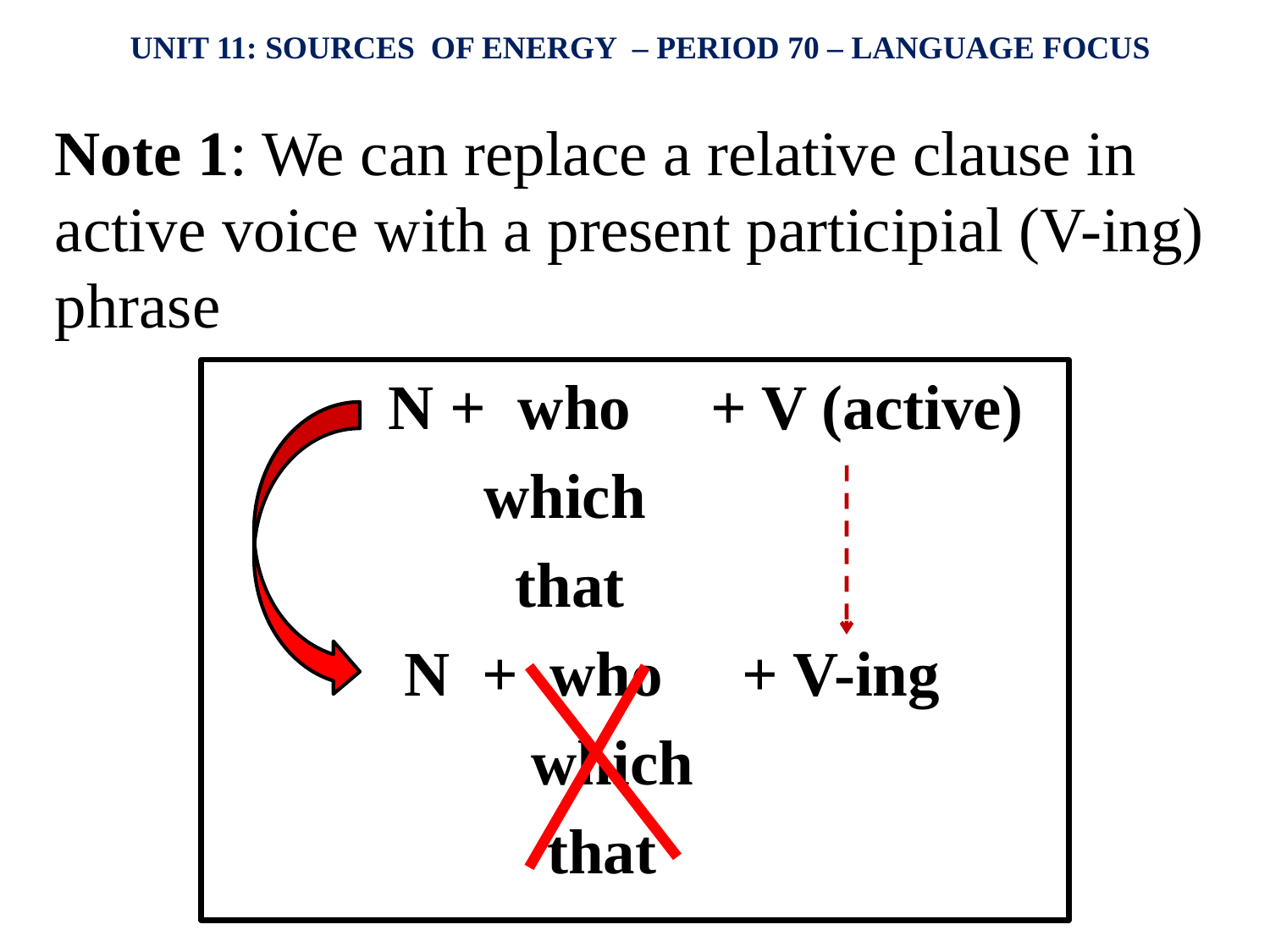

UNIT 11: SOURCES  OF ENERGY  – PERIOD 70 – LANGUAGE FOCUS
Note 1: We can replace a relative clause in active voice with a present participial (V-ing) phrase
           N +  who     + V (active)
                 which
                   that
            N  +  who     + V-ing
                    which
                     that